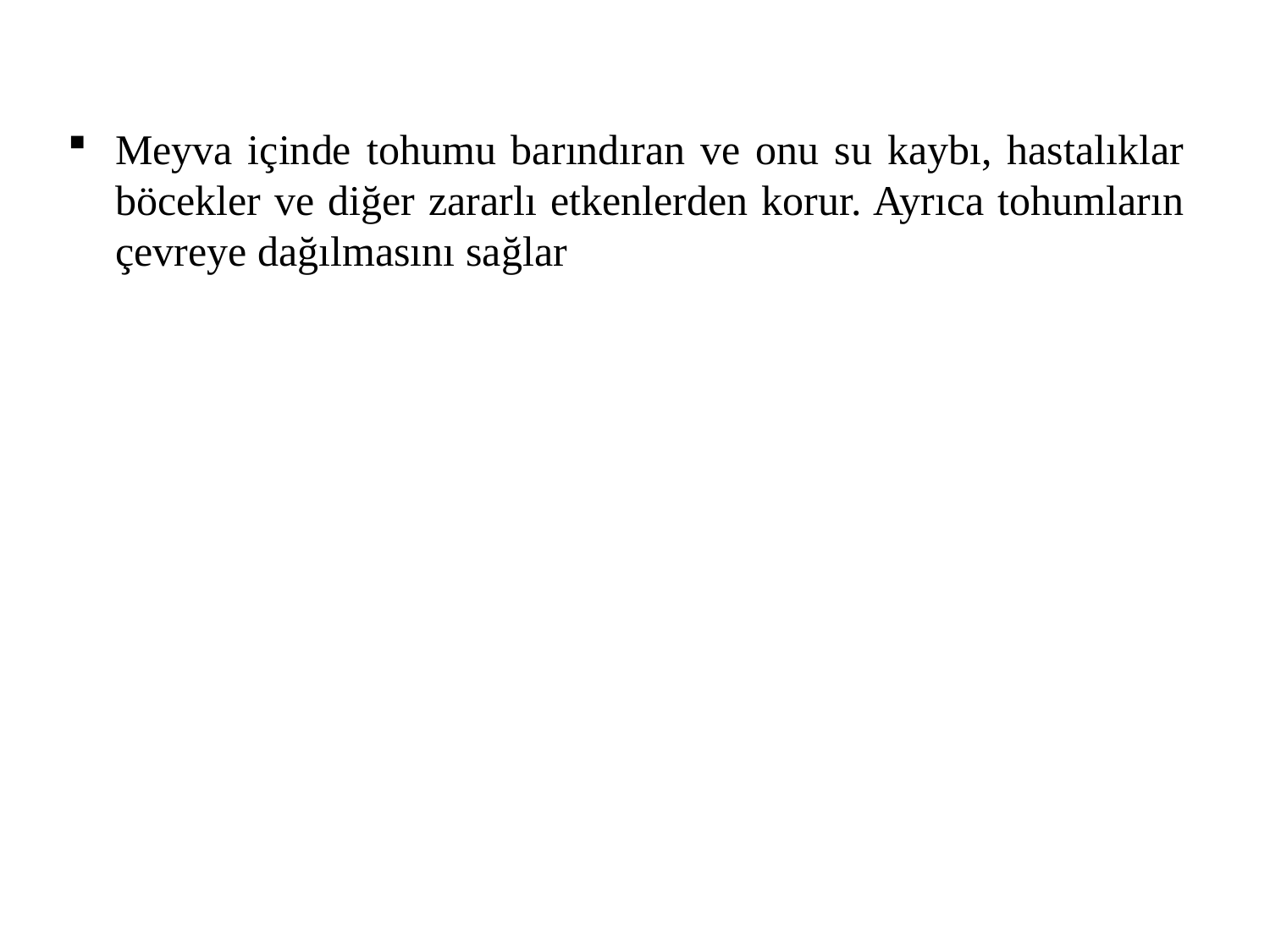

Meyva içinde tohumu barındıran ve onu su kaybı, hastalıklar böcekler ve diğer zararlı etkenlerden korur. Ayrıca tohumların çevreye dağılmasını sağlar